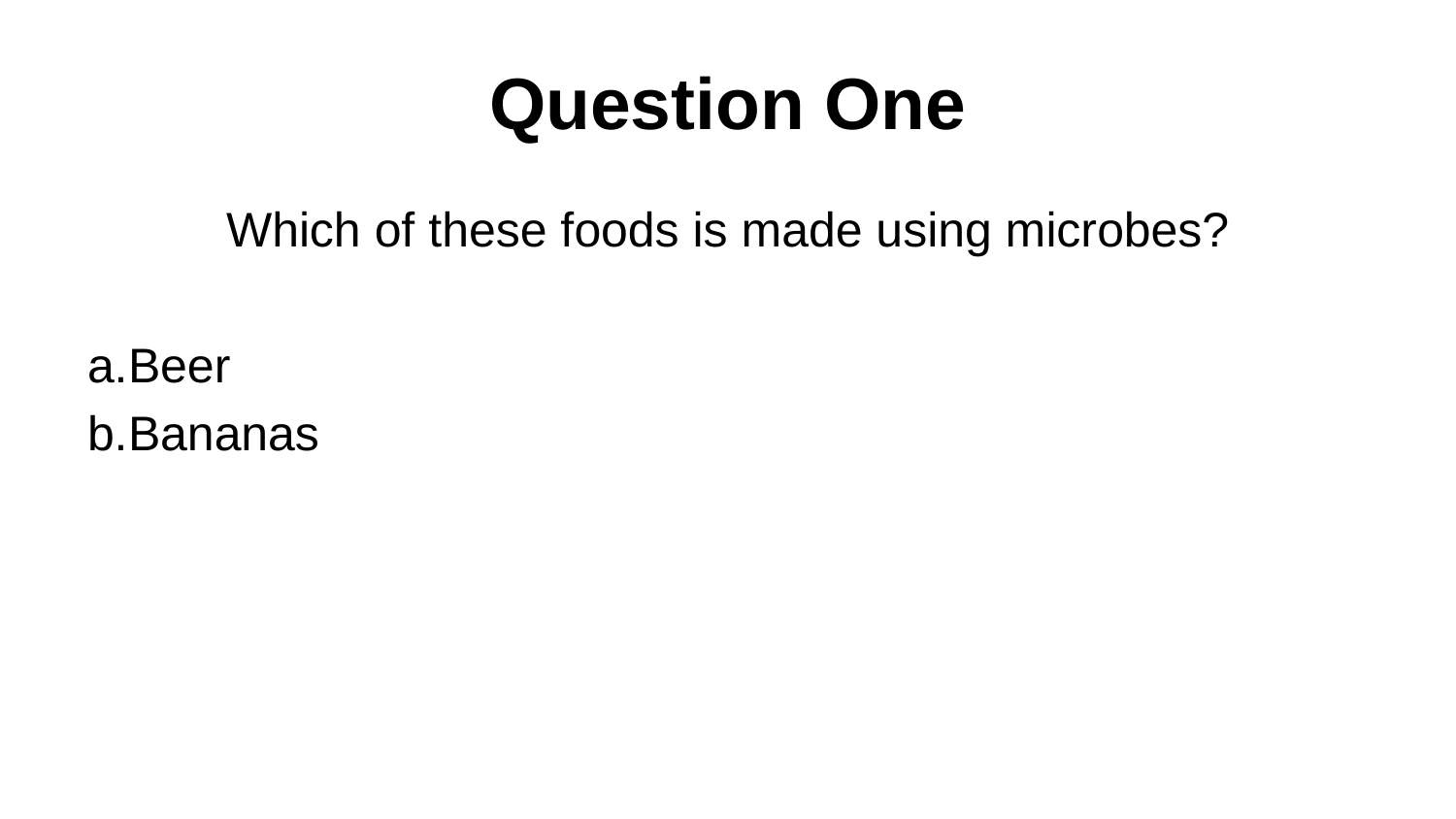

# Question One
Which of these foods is made using microbes?

Beer
Bananas